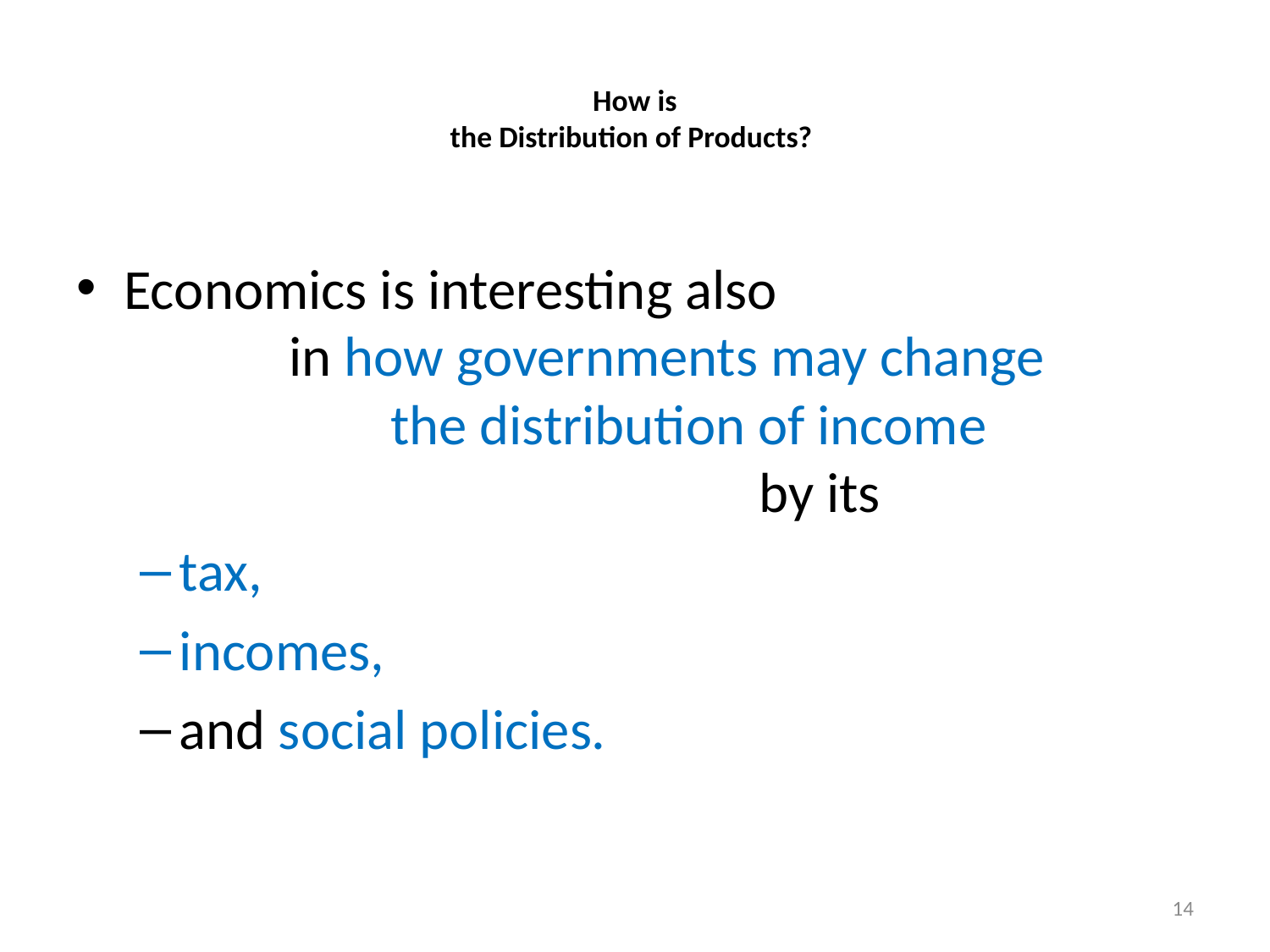

# How is the Distribution of Products?
Economics is interesting also                                              in how governments may change                                 the distribution of income                                                                   by its
tax,
incomes,
and social policies.
14